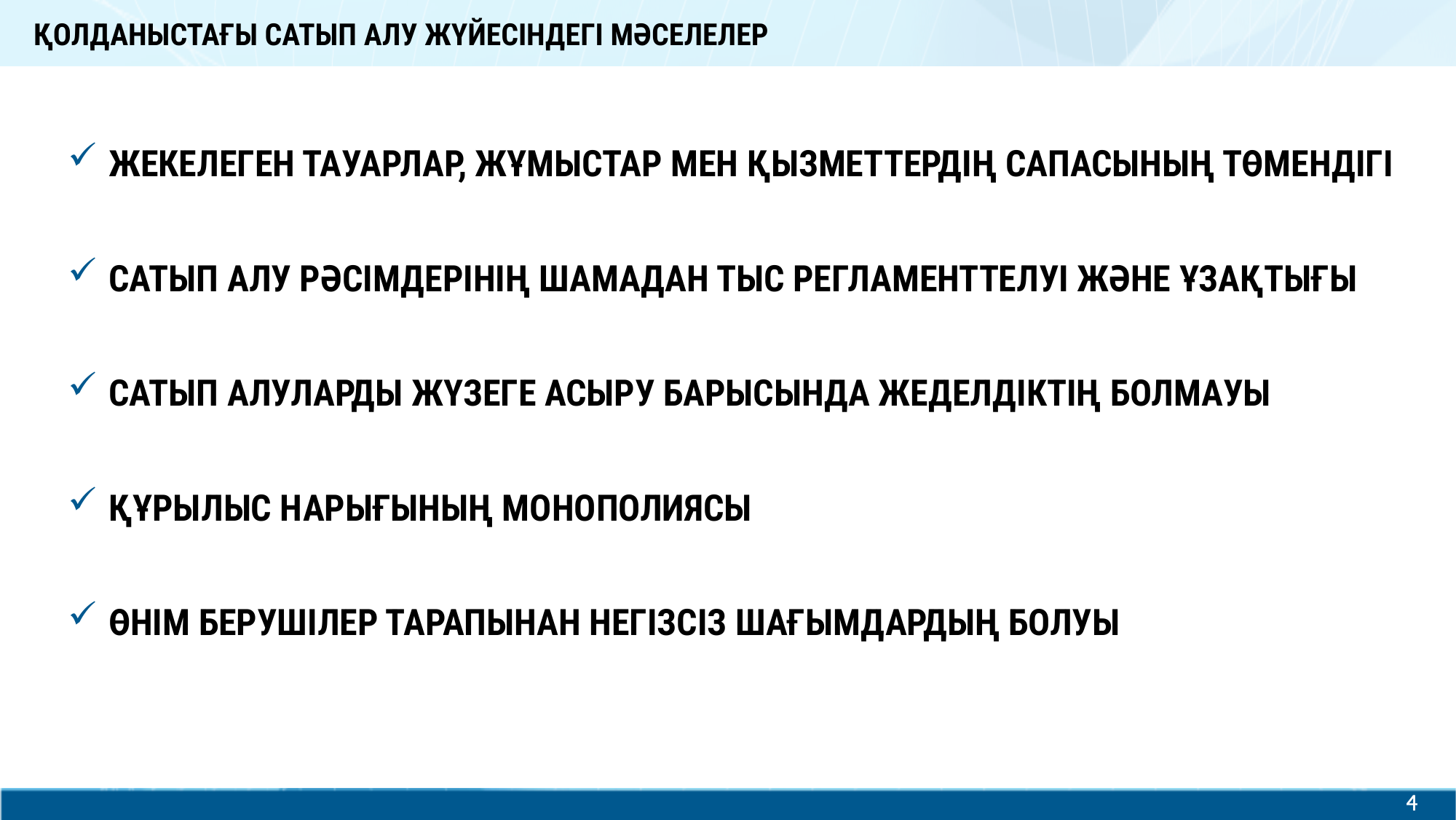

ҚОЛДАНЫСТАҒЫ САТЫП АЛУ ЖҮЙЕСІНДЕГІ МӘСЕЛЕЛЕР
ЖЕКЕЛЕГЕН ТАУАРЛАР, ЖҰМЫСТАР МЕН ҚЫЗМЕТТЕРДІҢ САПАСЫНЫҢ ТӨМЕНДІГІ
САТЫП АЛУ РӘСІМДЕРІНІҢ ШАМАДАН ТЫС РЕГЛАМЕНТТЕЛУІ ЖӘНЕ ҰЗАҚТЫҒЫ
САТЫП АЛУЛАРДЫ ЖҮЗЕГЕ АСЫРУ БАРЫСЫНДА ЖЕДЕЛДІКТІҢ БОЛМАУЫ
ҚҰРЫЛЫС НАРЫҒЫНЫҢ МОНОПОЛИЯСЫ
ӨНІМ БЕРУШІЛЕР ТАРАПЫНАН НЕГІЗСІЗ ШАҒЫМДАРДЫҢ БОЛУЫ

4
3